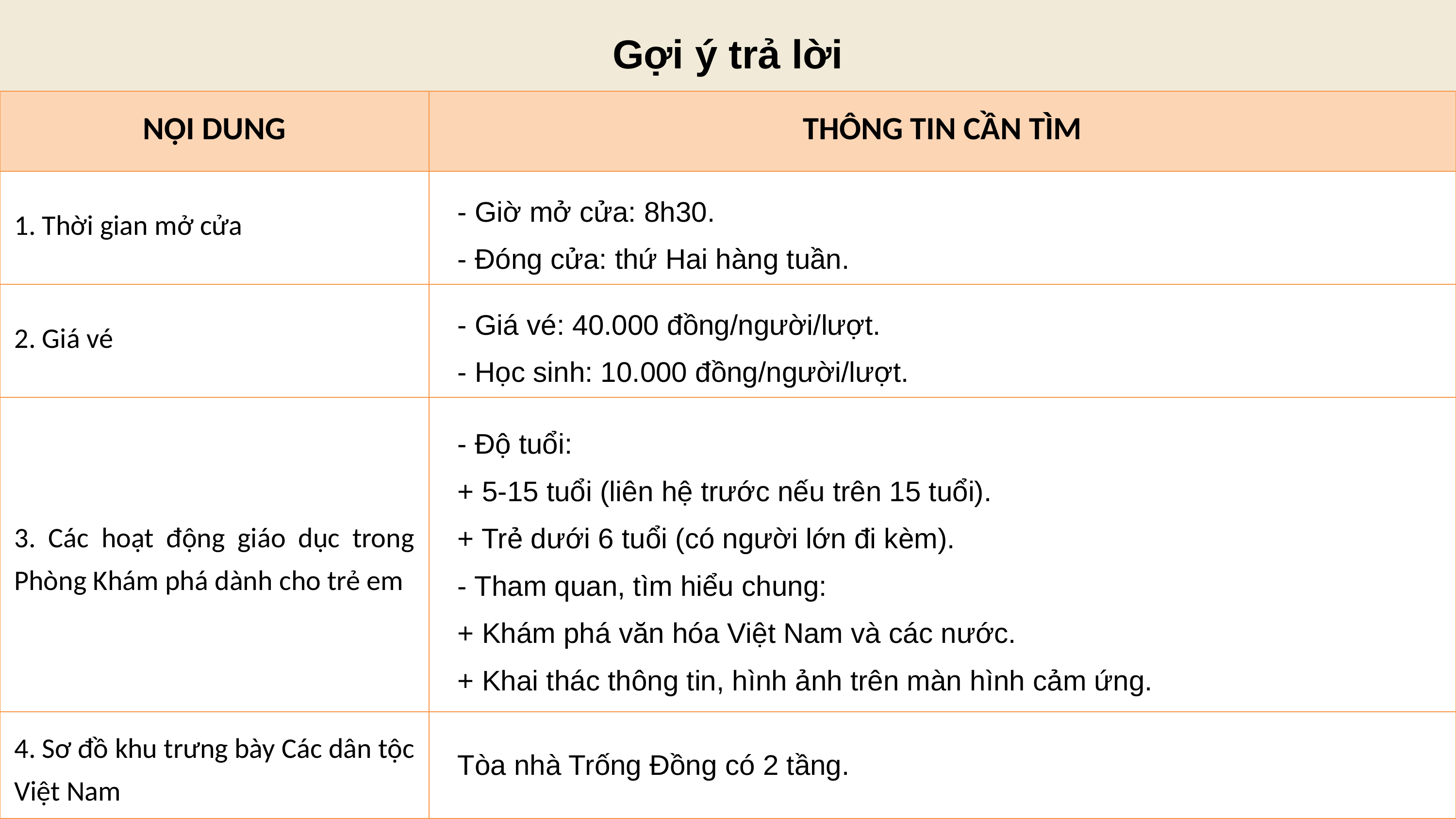

# Gợi ý trả lời
| NỘI DUNG | THÔNG TIN CẦN TÌM |
| --- | --- |
| 1. Thời gian mở cửa | - Giờ mở cửa: 8h30. - Đóng cửa: thứ Hai hàng tuần. |
| 2. Giá vé | - Giá vé: 40.000 đồng/người/lượt. - Học sinh: 10.000 đồng/người/lượt. |
| 3. Các hoạt động giáo dục trong Phòng Khám phá dành cho trẻ em | - Độ tuổi: + 5-15 tuổi (liên hệ trước nếu trên 15 tuổi). + Trẻ dưới 6 tuổi (có người lớn đi kèm). - Tham quan, tìm hiểu chung: + Khám phá văn hóa Việt Nam và các nước. + Khai thác thông tin, hình ảnh trên màn hình cảm ứng. |
| 4. Sơ đồ khu trưng bày Các dân tộc Việt Nam | Tòa nhà Trống Đồng có 2 tầng. |